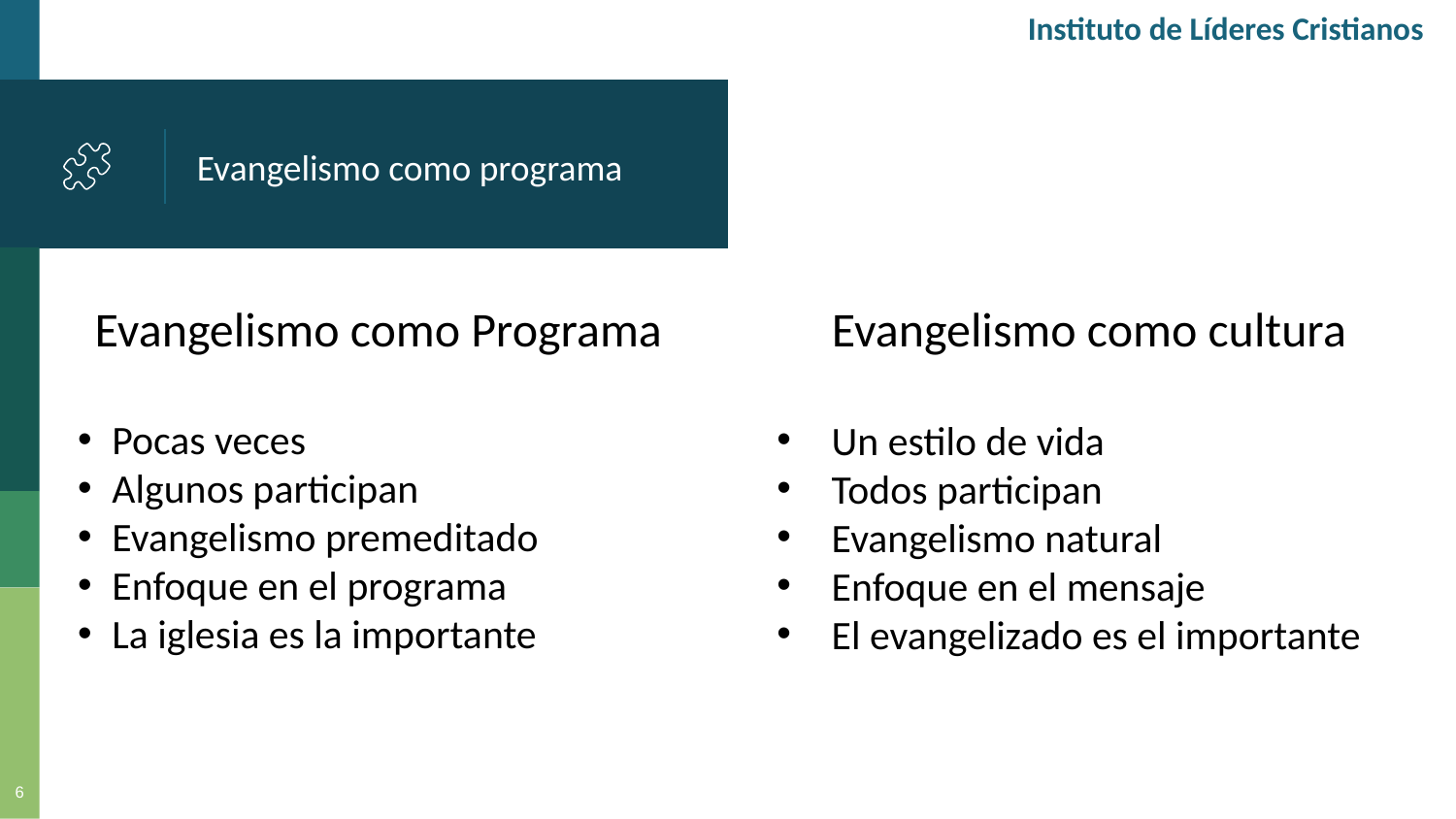

Instituto de Líderes Cristianos

# Evangelismo como programa

Evangelismo como Programa

Pocas veces
Algunos participan
Evangelismo premeditado
Enfoque en el programa
La iglesia es la importante

Evangelismo como cultura

Un estilo de vida
Todos participan
Evangelismo natural
Enfoque en el mensaje
El evangelizado es el importante
6